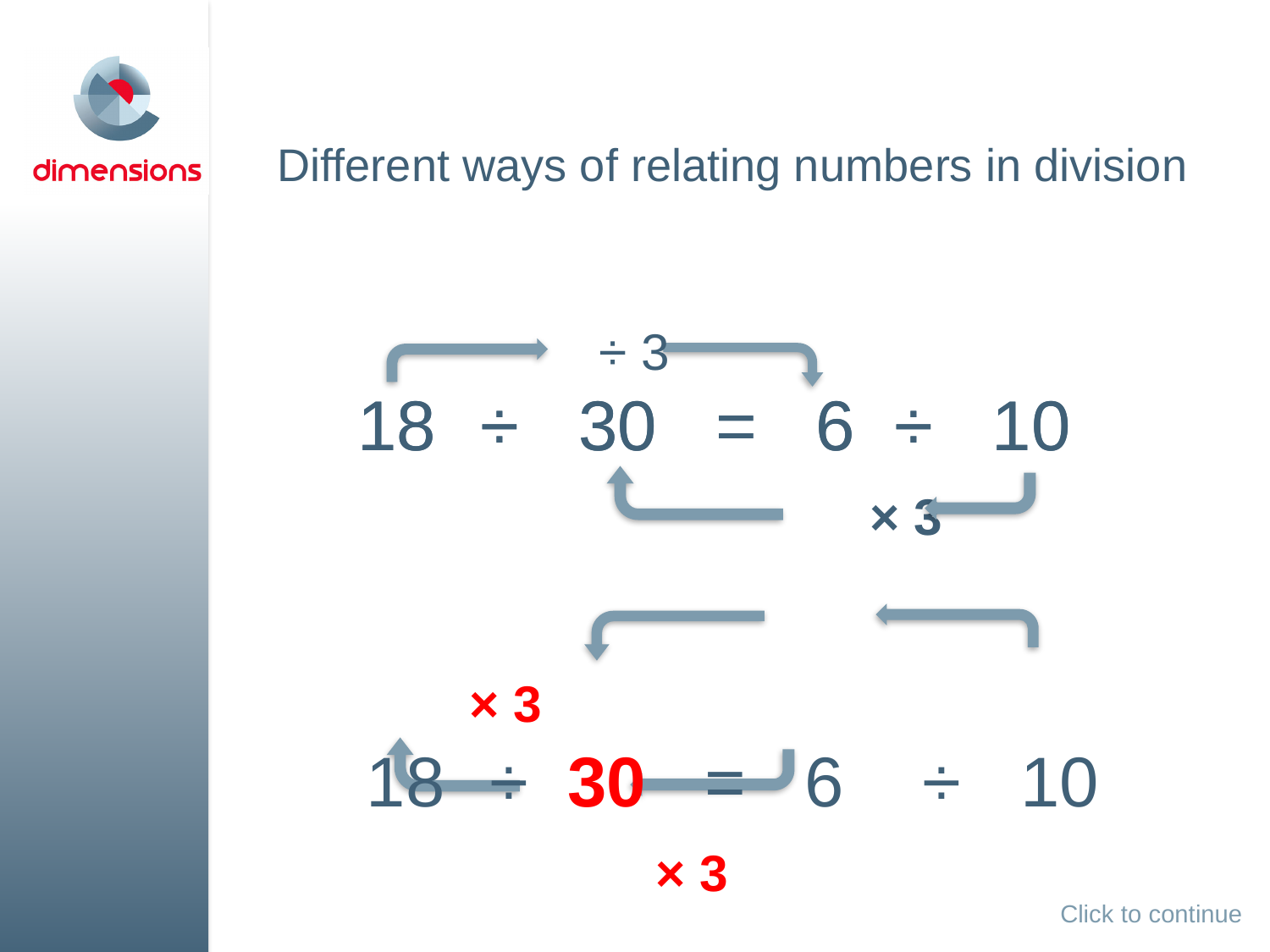

# Different ways of relating numbers in division

 ÷   30   =   6  ÷   10

                 ÷ 3
 ÷   30   =   6  ÷   10
                          × 3

						  × 3
 ÷  30   =   6    ÷   10
		   × 3

Click to continue